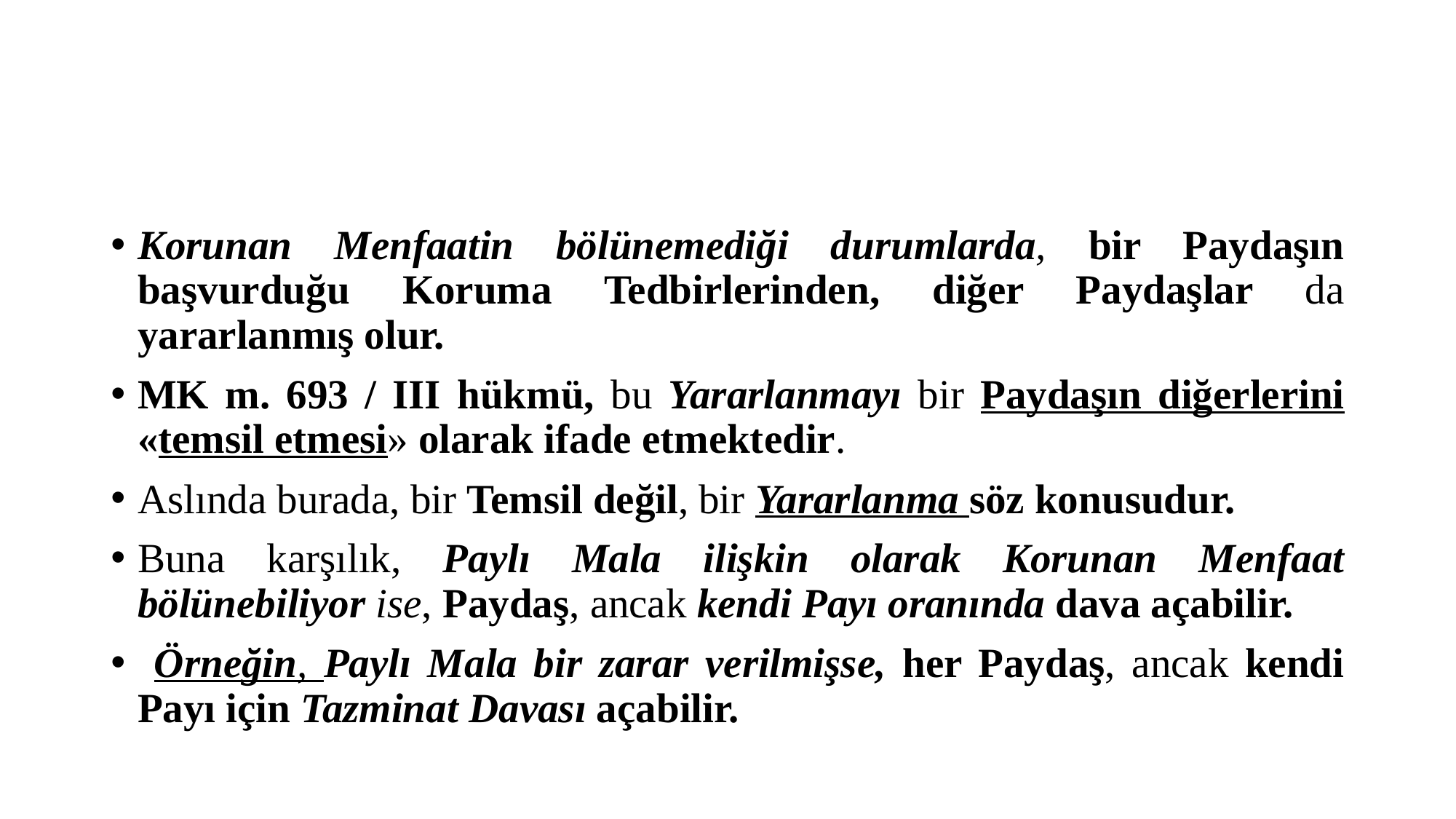

#
Korunan Menfaatin bölünemediği durumlarda, bir Paydaşın başvurduğu Koruma Tedbirlerinden, diğer Paydaşlar da yararlanmış olur.
MK m. 693 / III hükmü, bu Yararlanmayı bir Paydaşın diğerlerini «temsil etmesi» olarak ifade etmektedir.
Aslında burada, bir Temsil değil, bir Yararlanma söz konusudur.
Buna karşılık, Paylı Mala ilişkin olarak Korunan Menfaat bölünebiliyor ise, Paydaş, ancak kendi Payı oranında dava açabilir.
 Örneğin, Paylı Mala bir zarar verilmişse, her Paydaş, ancak kendi Payı için Tazminat Davası açabilir.